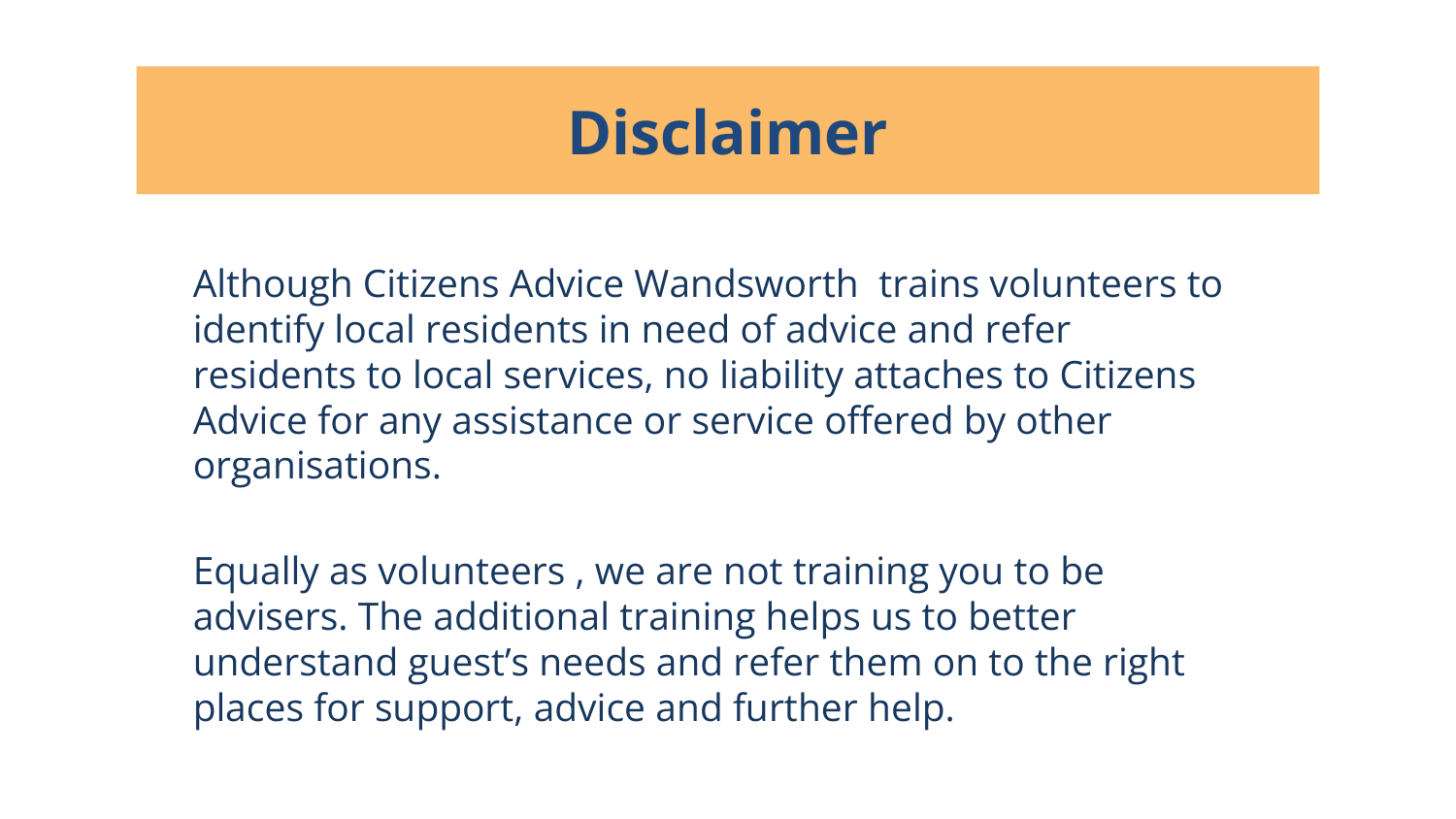

Disclaimer

Although Citizens Advice Wandsworth  trains volunteers to identify local residents in need of advice and refer residents to local services, no liability attaches to Citizens Advice for any assistance or service offered by other organisations. ​

Equally as volunteers , we are not training you to be advisers. The additional training helps us to better understand guest’s needs and refer them on to the right places for support, advice and further help.